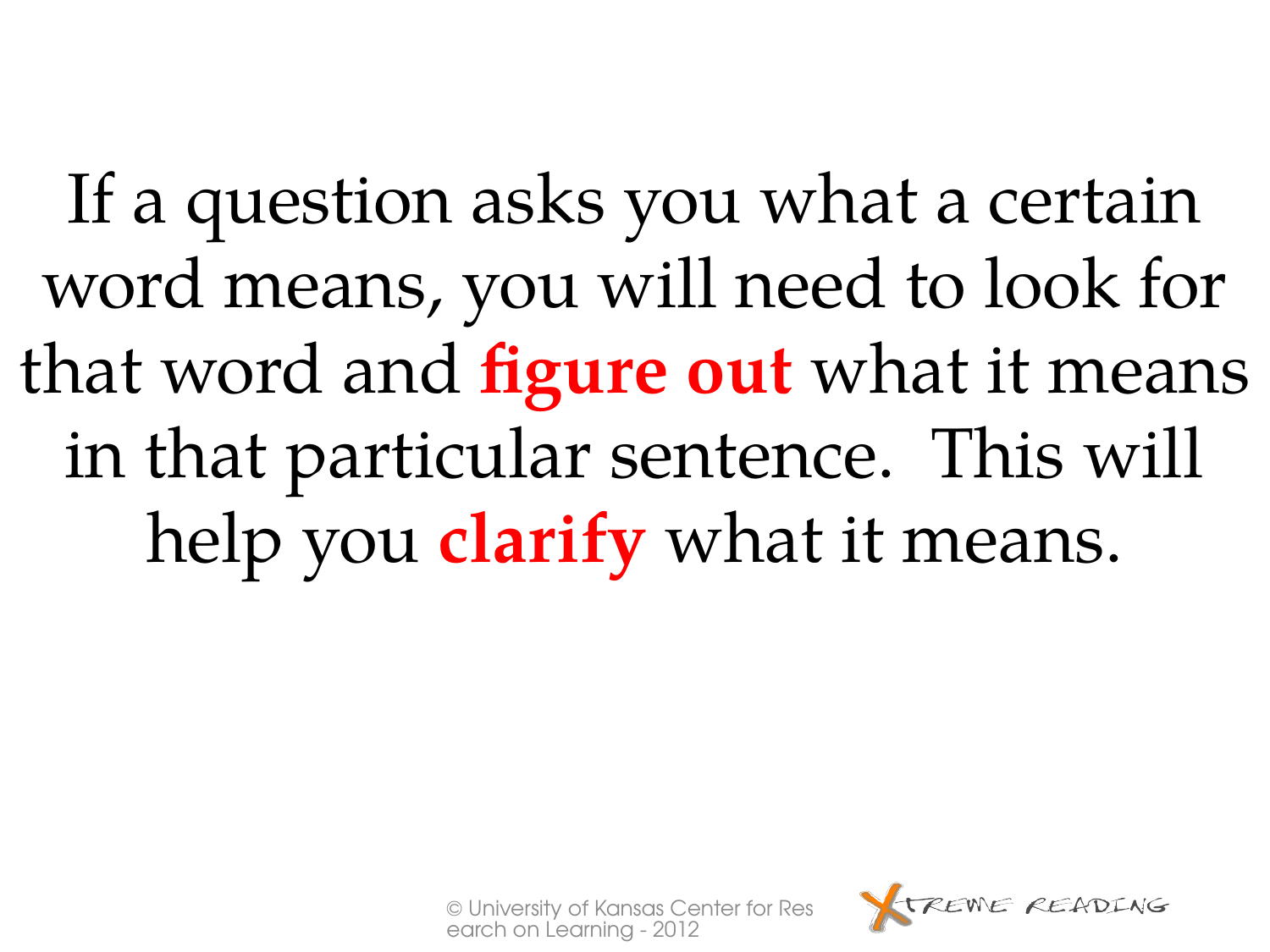

# If a question asks you what a certain word means, you will need to look for that word and figure out what it means in that particular sentence.  This will help you clarify what it means.
© University of Kansas Center for Research on Learning - 2012